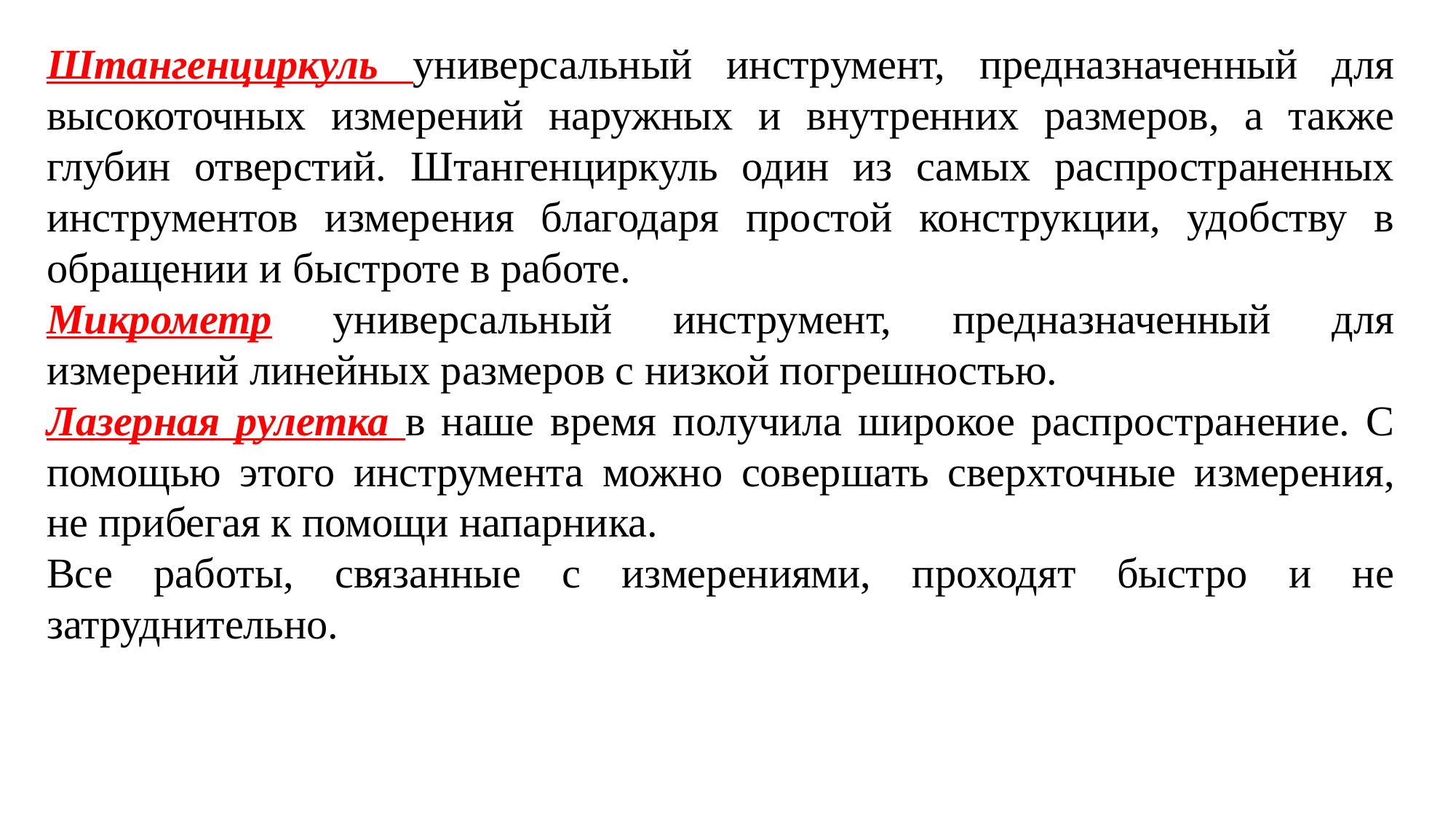

Штангенциркуль универсальный инструмент, предназначенный для высокоточных измерений наружных и внутренних размеров, а также глубин отверстий. Штангенциркуль один из самых распространенных инструментов измерения благодаря простой конструкции, удобству в обращении и быстроте в работе.
Микрометр универсальный инструмент, предназначенный для измерений линейных размеров с низкой погрешностью.
Лазерная рулетка в наше время получила широкое распространение. С помощью этого инструмента можно совершать сверхточные измерения, не прибегая к помощи напарника.
Все работы, связанные с измерениями, проходят быстро и не затруднительно.